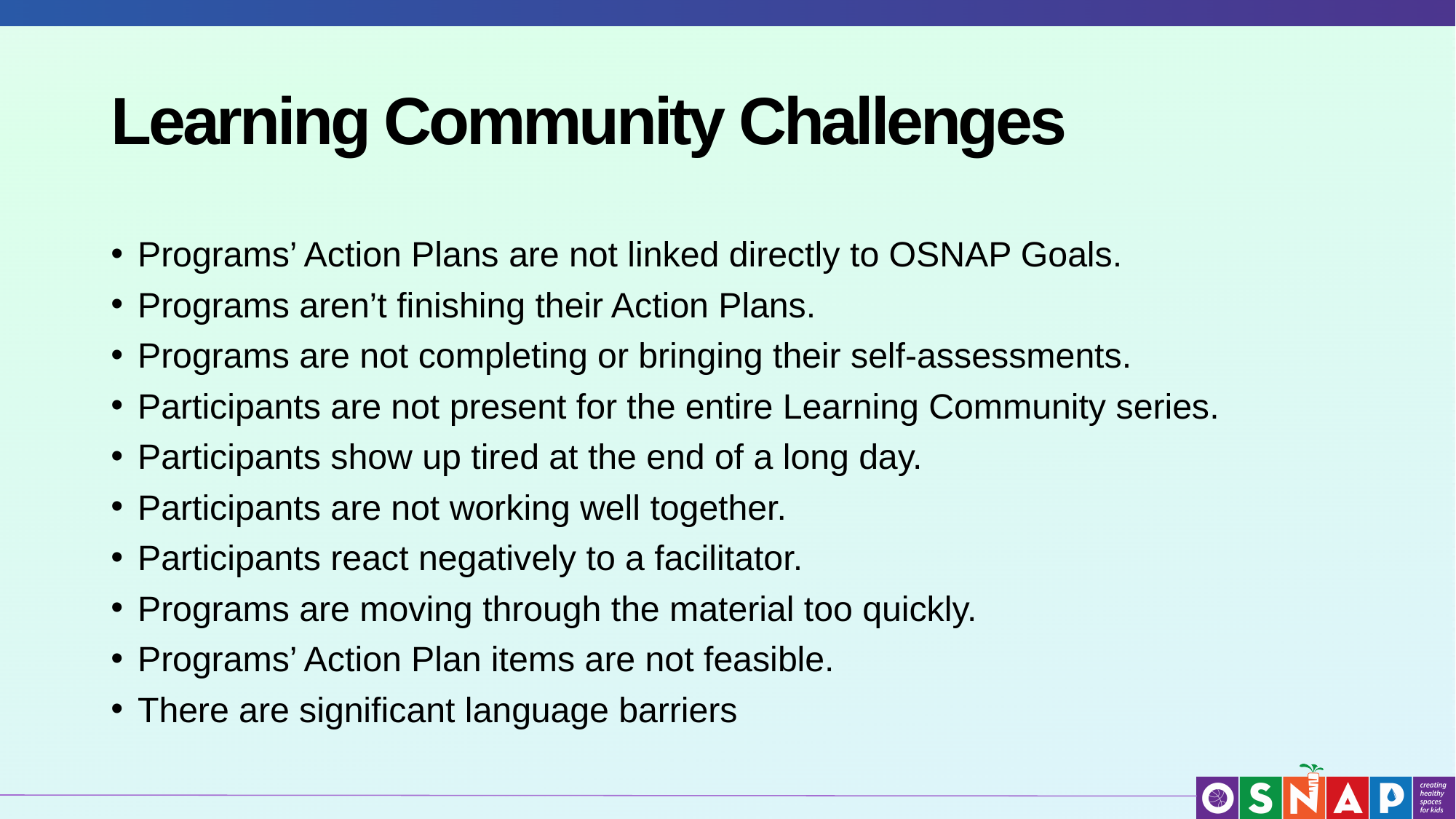

# Learning Community Challenges
Programs’ Action Plans are not linked directly to OSNAP Goals.
Programs aren’t finishing their Action Plans.
Programs are not completing or bringing their self-assessments.
Participants are not present for the entire Learning Community series.
Participants show up tired at the end of a long day.
Participants are not working well together.
Participants react negatively to a facilitator.
Programs are moving through the material too quickly.
Programs’ Action Plan items are not feasible.
There are significant language barriers